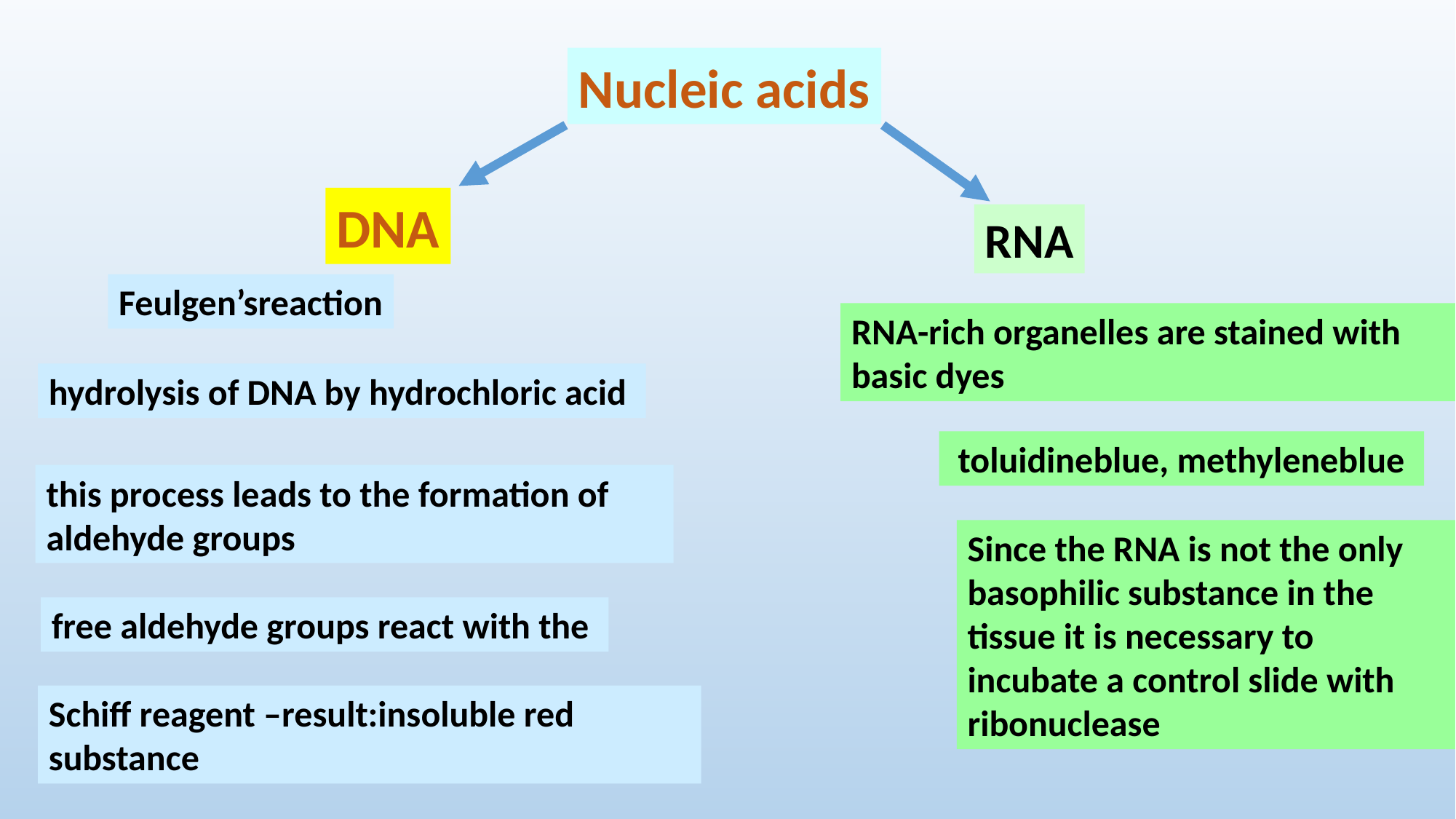

Nucleic acids
DNA
RNA
Feulgen’sreaction
RNA-rich organelles are stained with basic dyes
hydrolysis of DNA by hydrochloric acid
 toluidineblue, methyleneblue
this process leads to the formation of aldehyde groups
Since the RNA is not the only basophilic substance in the tissue it is necessary to incubate a control slide with ribonuclease
free aldehyde groups react with the
Schiff reagent –result:insoluble red substance